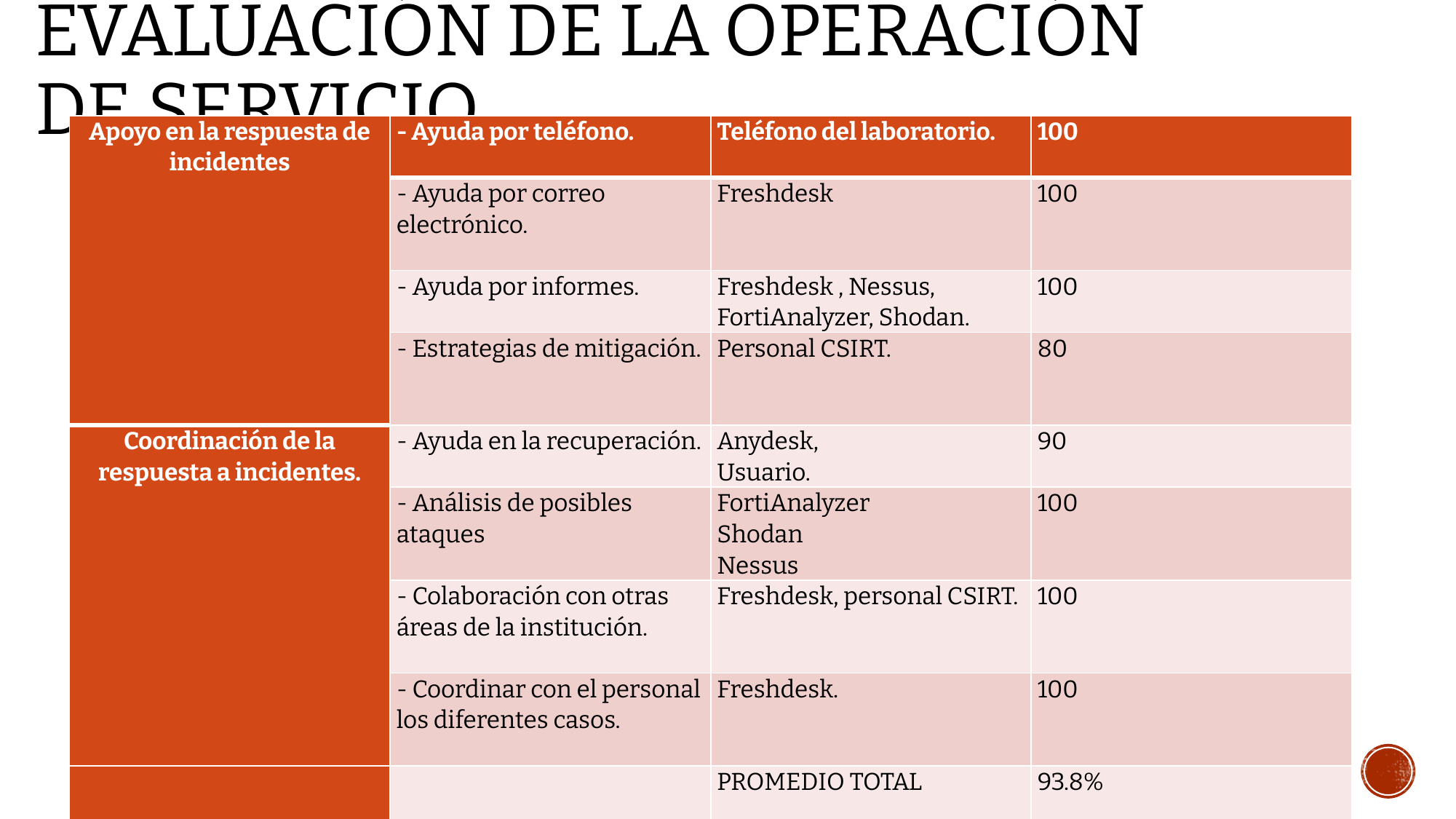

# Evaluación de la operación de servicio
| Apoyo en la respuesta de incidentes | - Ayuda por teléfono. | Teléfono del laboratorio. | 100 |
| --- | --- | --- | --- |
|  | - Ayuda por correo electrónico. | Freshdesk | 100 |
|  | - Ayuda por informes. | Freshdesk , Nessus, FortiAnalyzer, Shodan. | 100 |
|  | - Estrategias de mitigación. | Personal CSIRT. | 80 |
| Coordinación de la respuesta a incidentes. | - Ayuda en la recuperación. | Anydesk, Usuario. | 90 |
|  | - Análisis de posibles ataques | FortiAnalyzer Shodan Nessus | 100 |
|  | - Colaboración con otras áreas de la institución. | Freshdesk, personal CSIRT. | 100 |
|  | - Coordinar con el personal los diferentes casos. | Freshdesk. | 100 |
|  |  | PROMEDIO TOTAL | 93.8% |